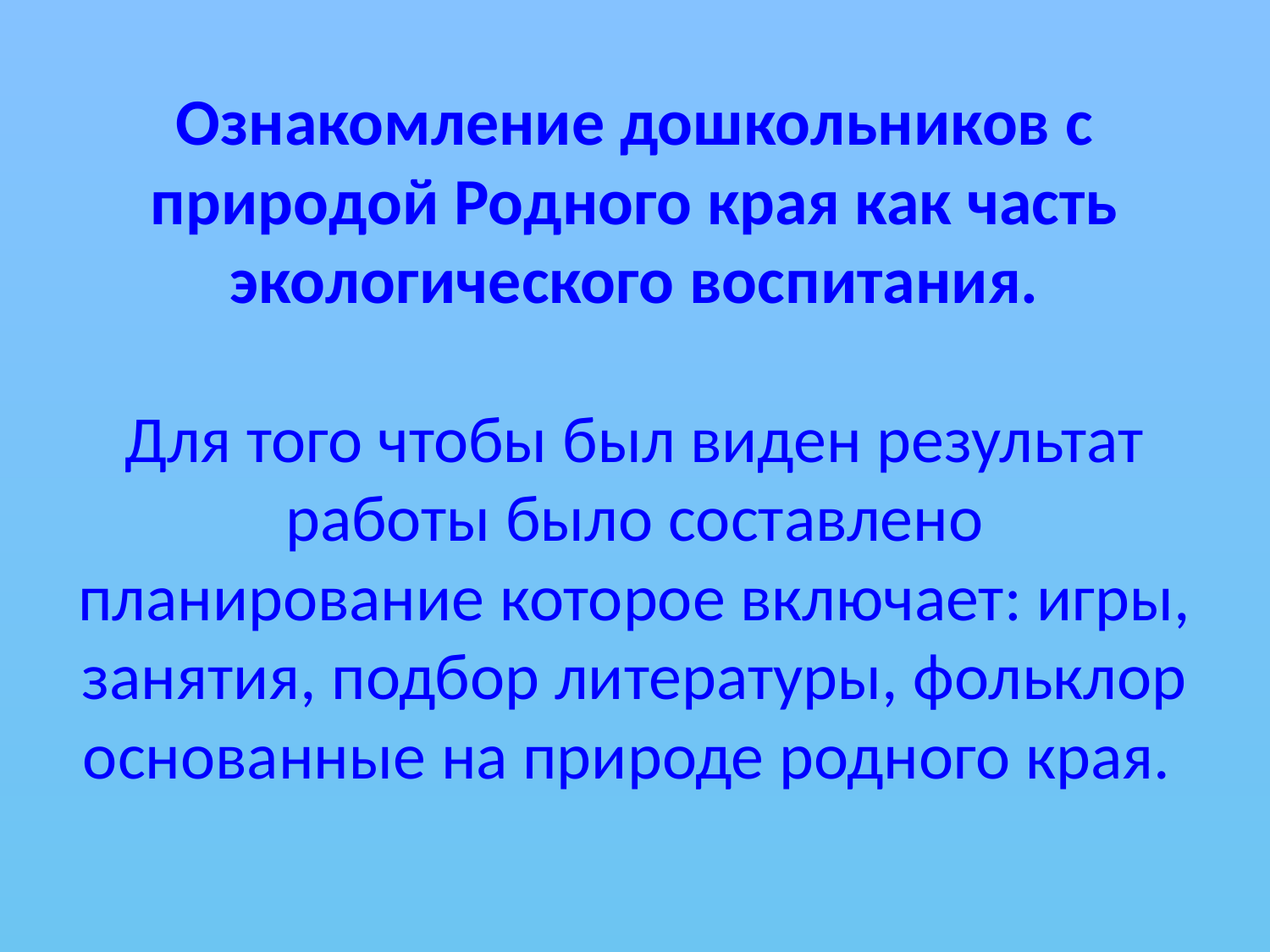

# Ознакомление дошкольников с природой Родного края как часть экологического воспитания. Для того чтобы был виден результат работы было составлено планирование которое включает: игры, занятия, подбор литературы, фольклор основанные на природе родного края.